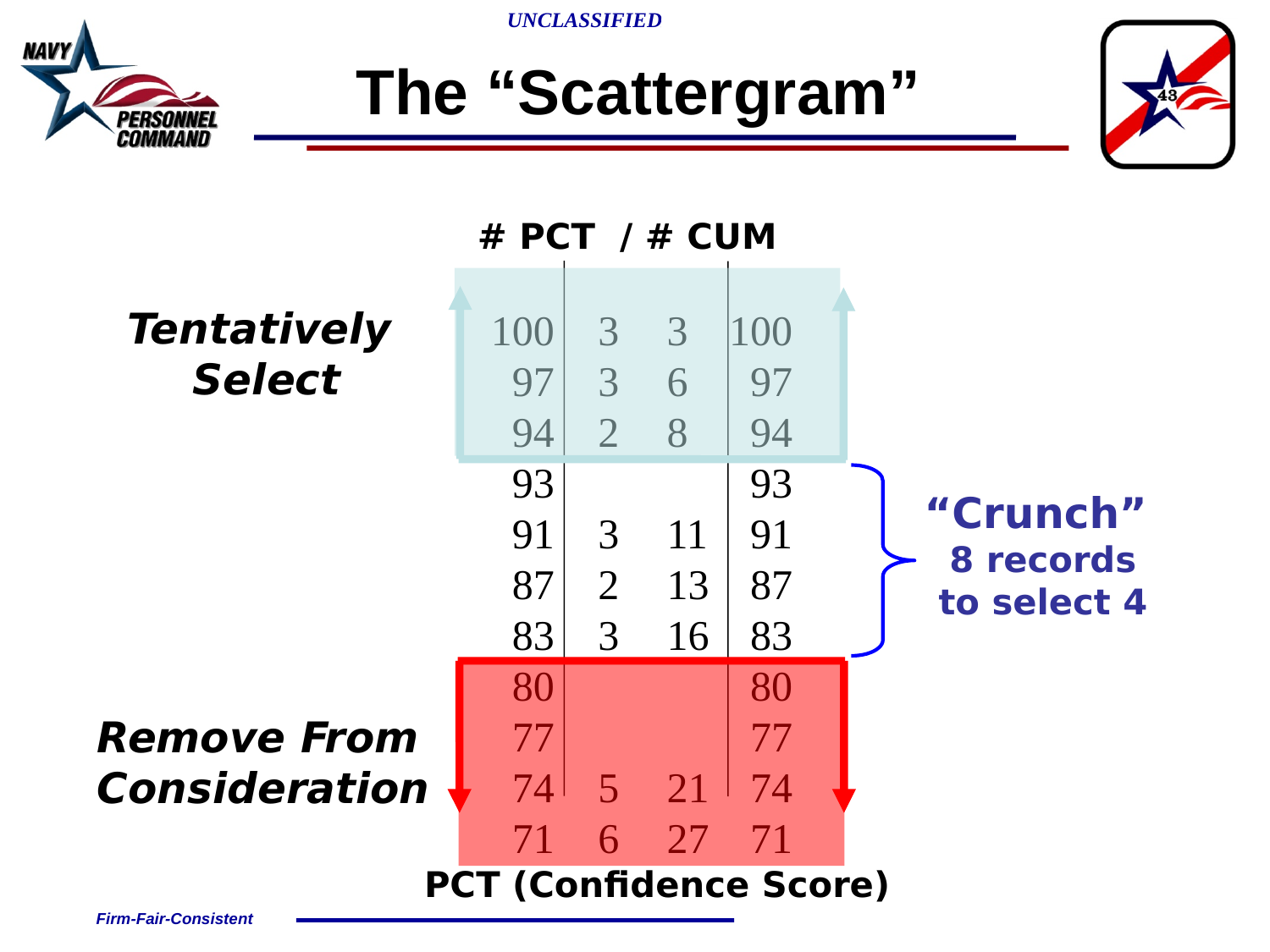

The “Scattergram”
# PCT  / # CUM

Tentatively
Select
3
3
2

3
2
3

5
6
3
6
8

11
13
16

21
27
100
97
94
93
91
87
83
80
77
74
71
100
97
94
93
91
87
83
80
77
74
71

“Crunch”
8 records
to select 4

Remove From
Consideration
PCT (Confidence Score)